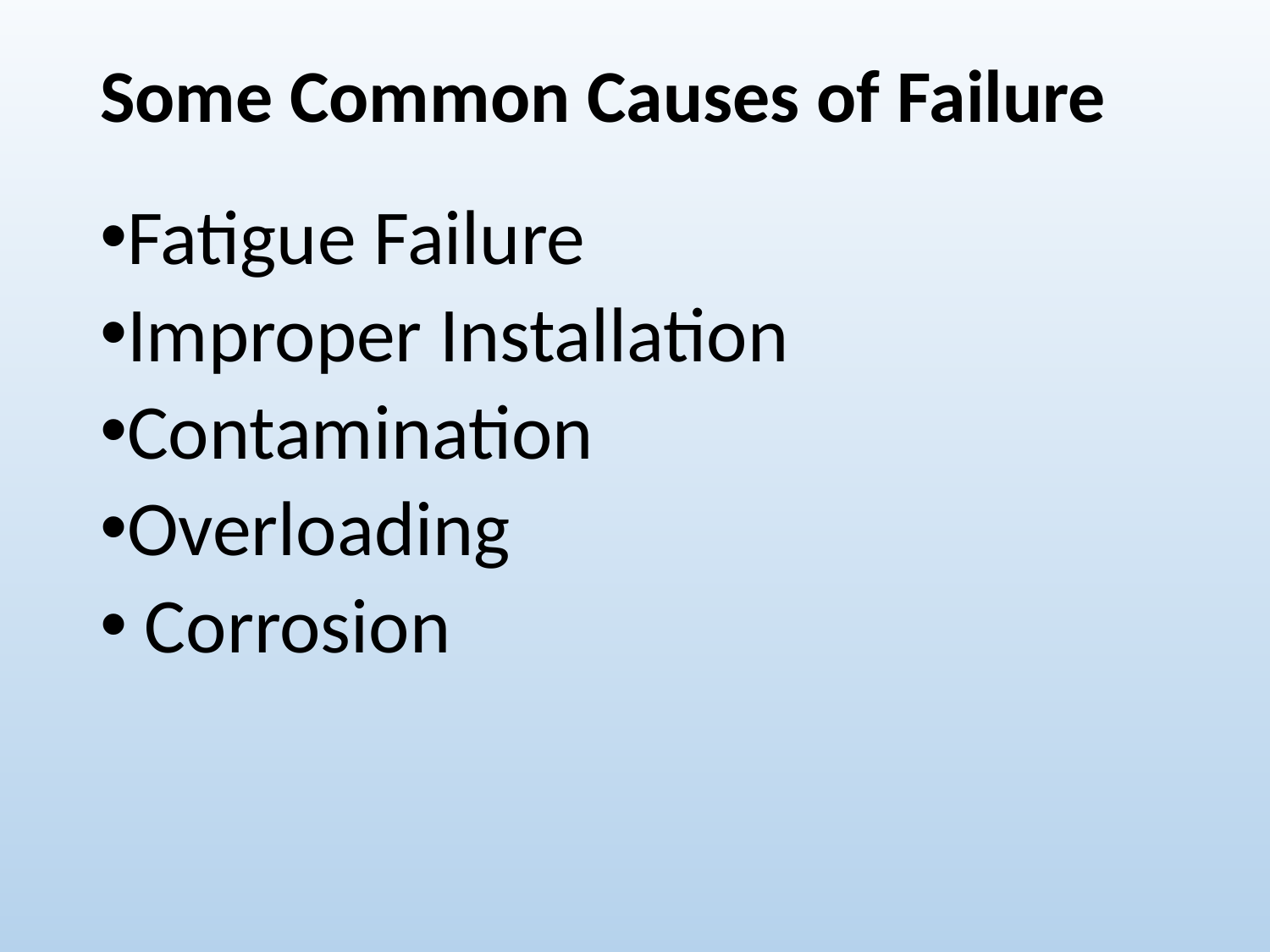

# Some Common Causes of Failure
Fatigue Failure
Improper Installation
Contamination
Overloading
 Corrosion